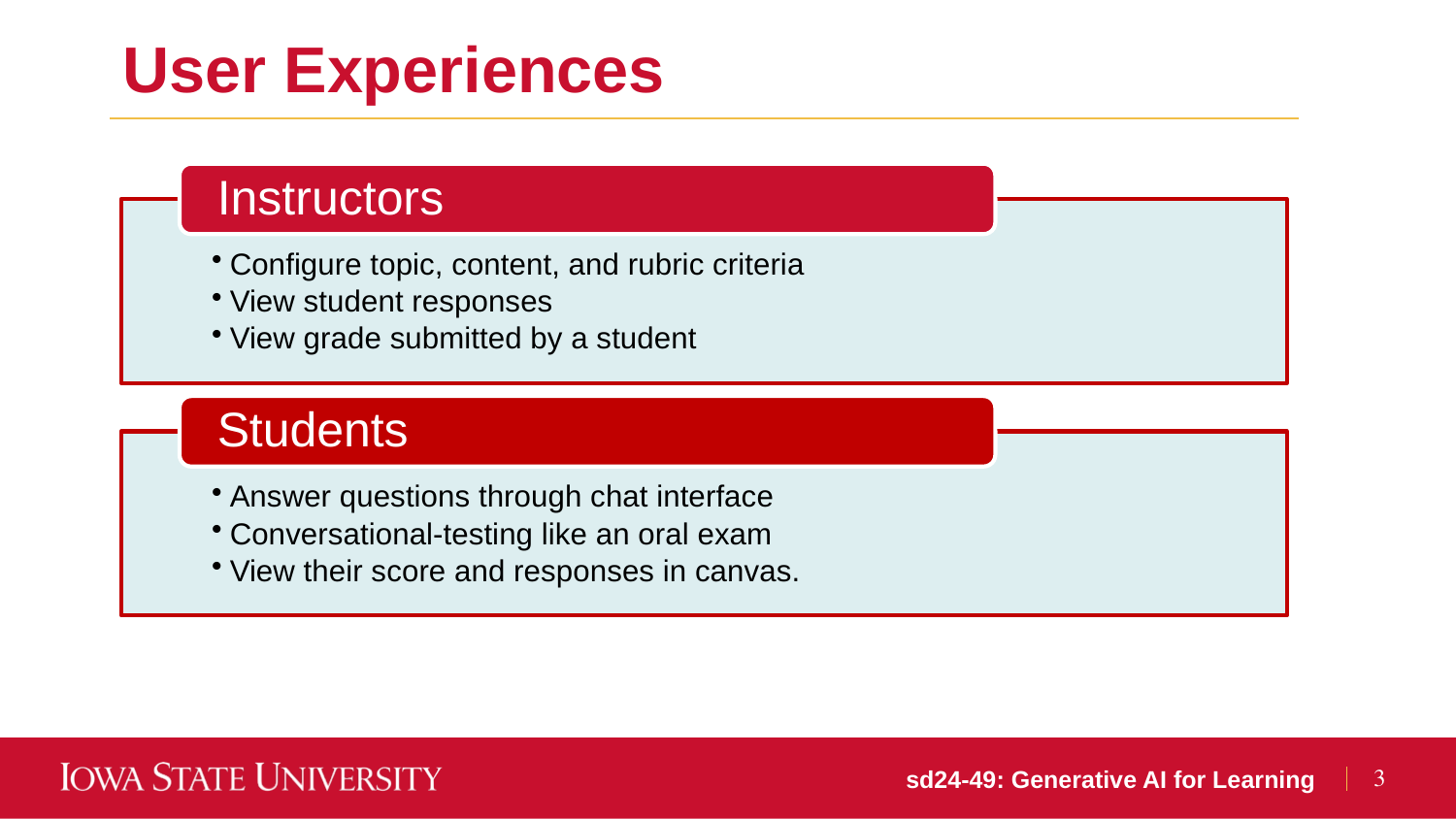

User Experiences
Configure topic, content, and rubric criteria
View student responses
View grade submitted by a student
Instructors
Answer questions through chat interface
Conversational-testing like an oral exam
View their score and responses in canvas.
Students